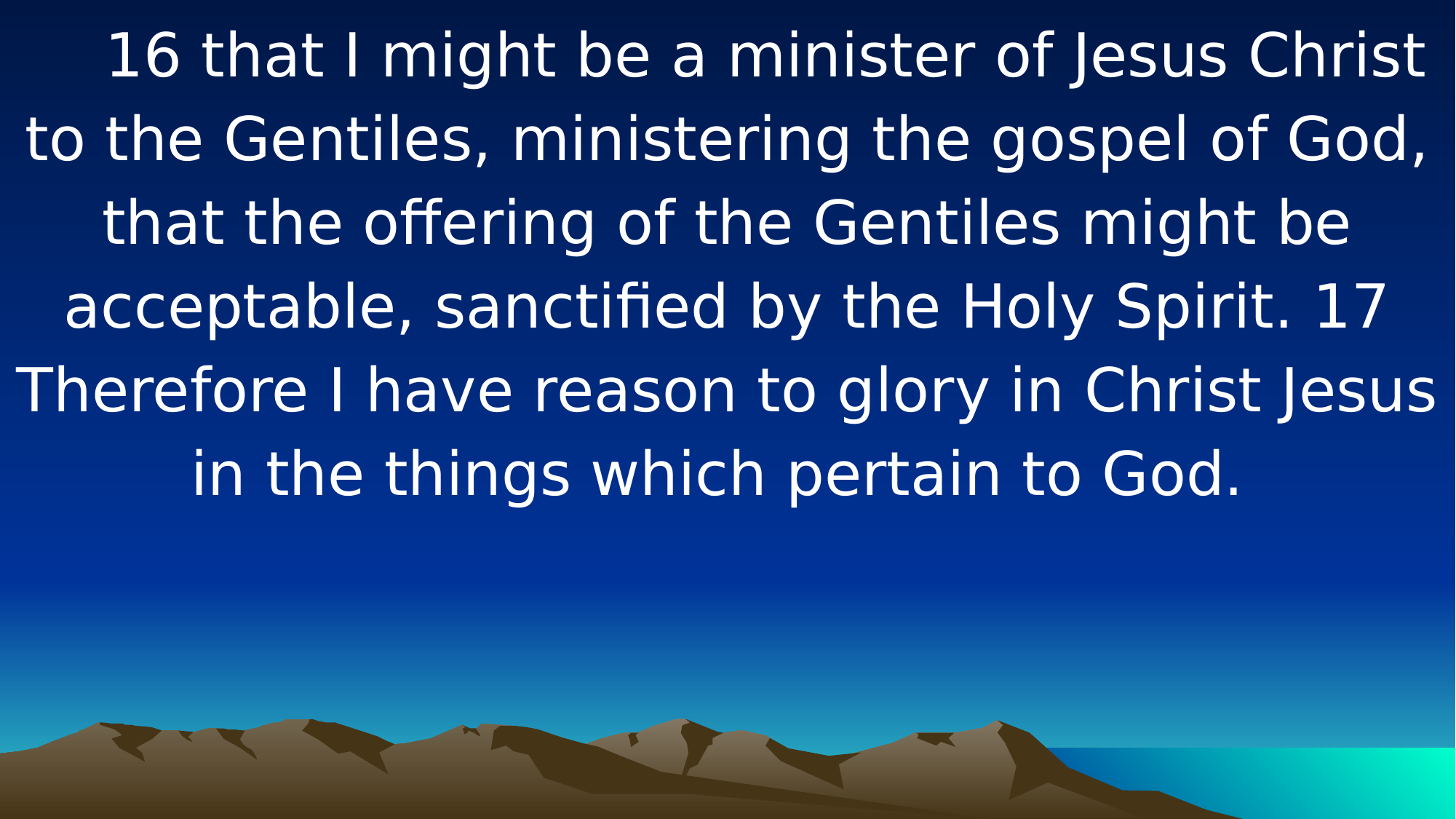

16 that I might be a minister of Jesus Christ to the Gentiles, ministering the gospel of God, that the offering of the Gentiles might be acceptable, sanctified by the Holy Spirit. 17 Therefore I have reason to glory in Christ Jesus in the things which pertain to God.